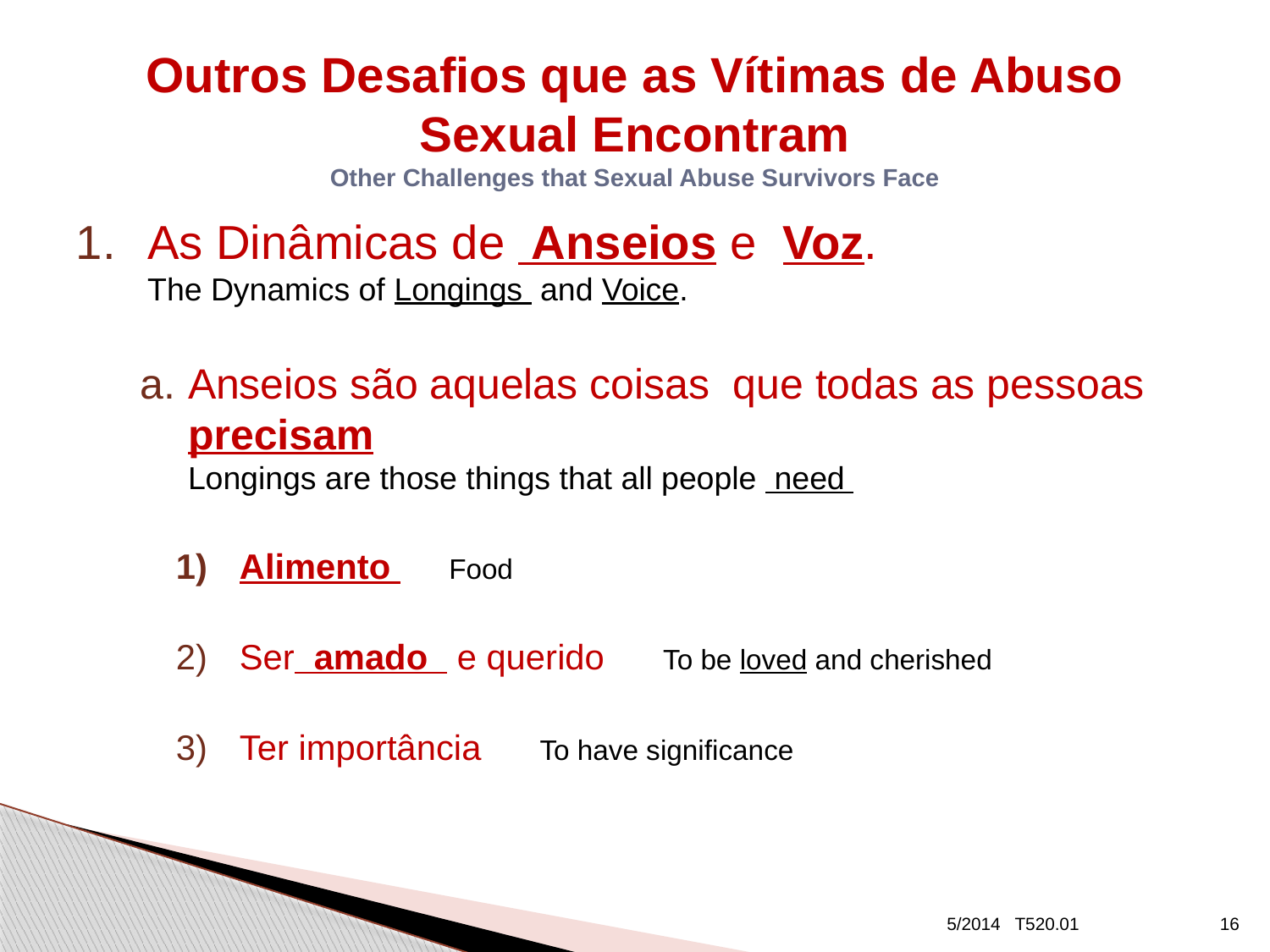

# Outros Desafios que as Vítimas de Abuso Sexual Encontram Other Challenges that Sexual Abuse Survivors Face
As Dinâmicas de  Anseios e  Voz.
The Dynamics of Longings  and Voice.
Anseios são aquelas coisas  que todas as pessoas   precisam
Longings are those things that all people  need
Alimento      Food
Ser  amado   e querido      To be loved and cherished
Ter importância      To have significance

5/2014   T520.01
16